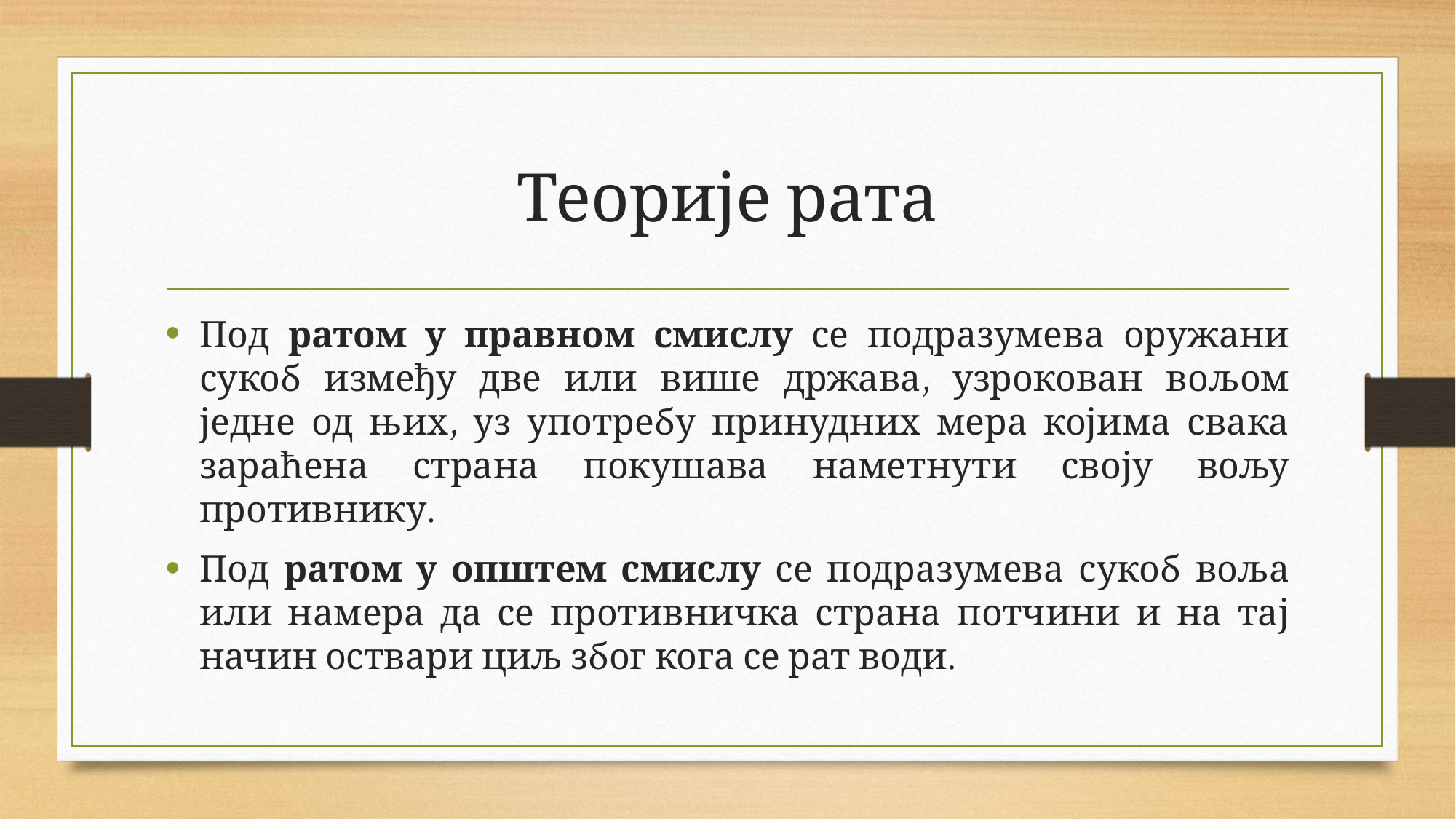

# Теорије рата
Под ратом у правном смислу се подразумева оружани сукоб између две или више држава, узрокован вољом једне од њих, уз употребу принудних мера којима свака зараћена страна покушава наметнути своју вољу противнику.
Под ратом у општем смислу се подразумева сукоб воља или намера да се противничка страна потчини и на тај начин оствари циљ због кога се рат води.